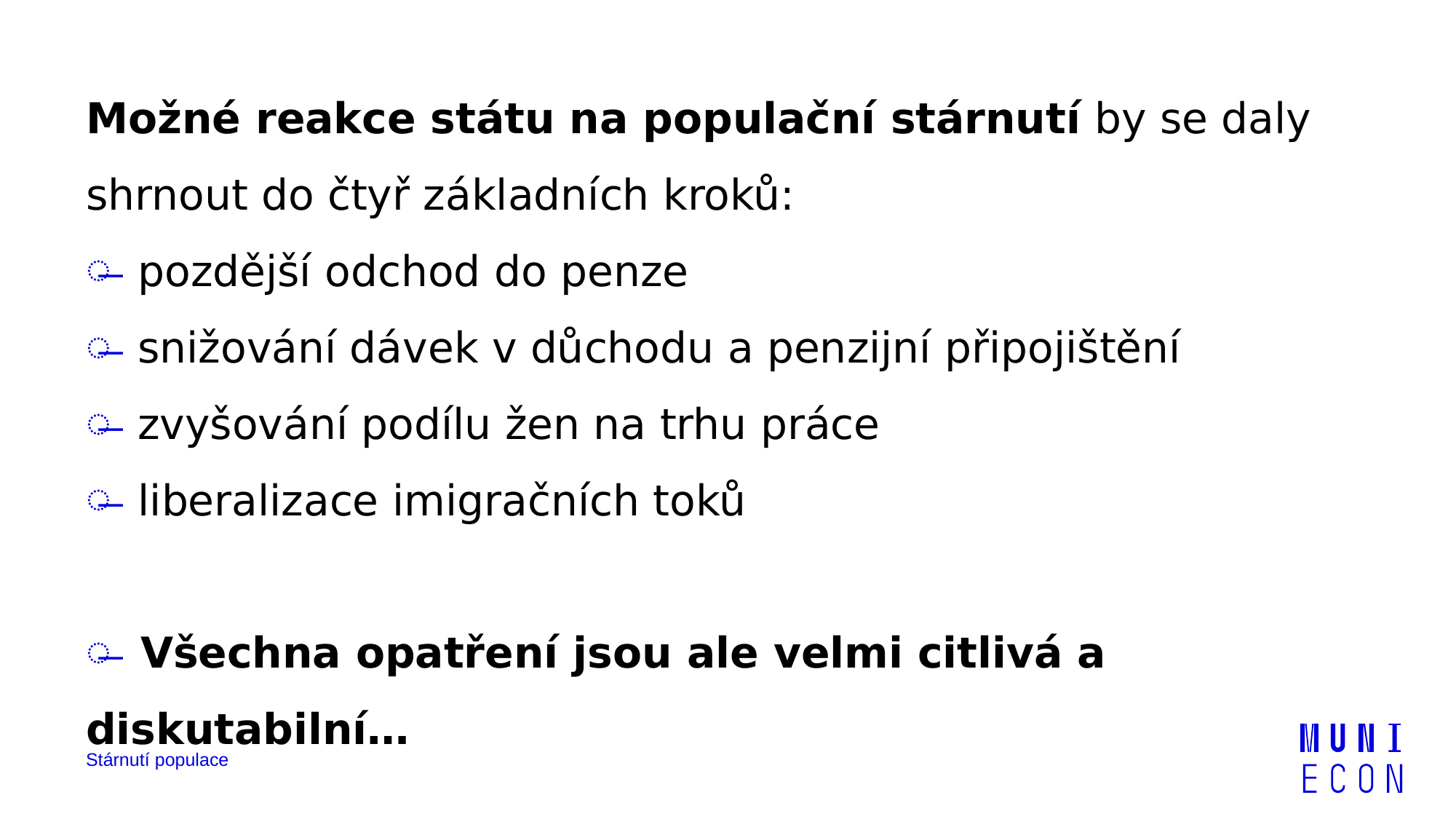

Možné reakce státu na populační stárnutí by se daly shrnout do čtyř základních kroků:
  pozdější odchod do penze
  snižování dávek v důchodu a penzijní připojištění
  zvyšování podílu žen na trhu práce
  liberalizace imigračních toků

  Všechna opatření jsou ale velmi citlivá a diskutabilní…

Stárnutí populace